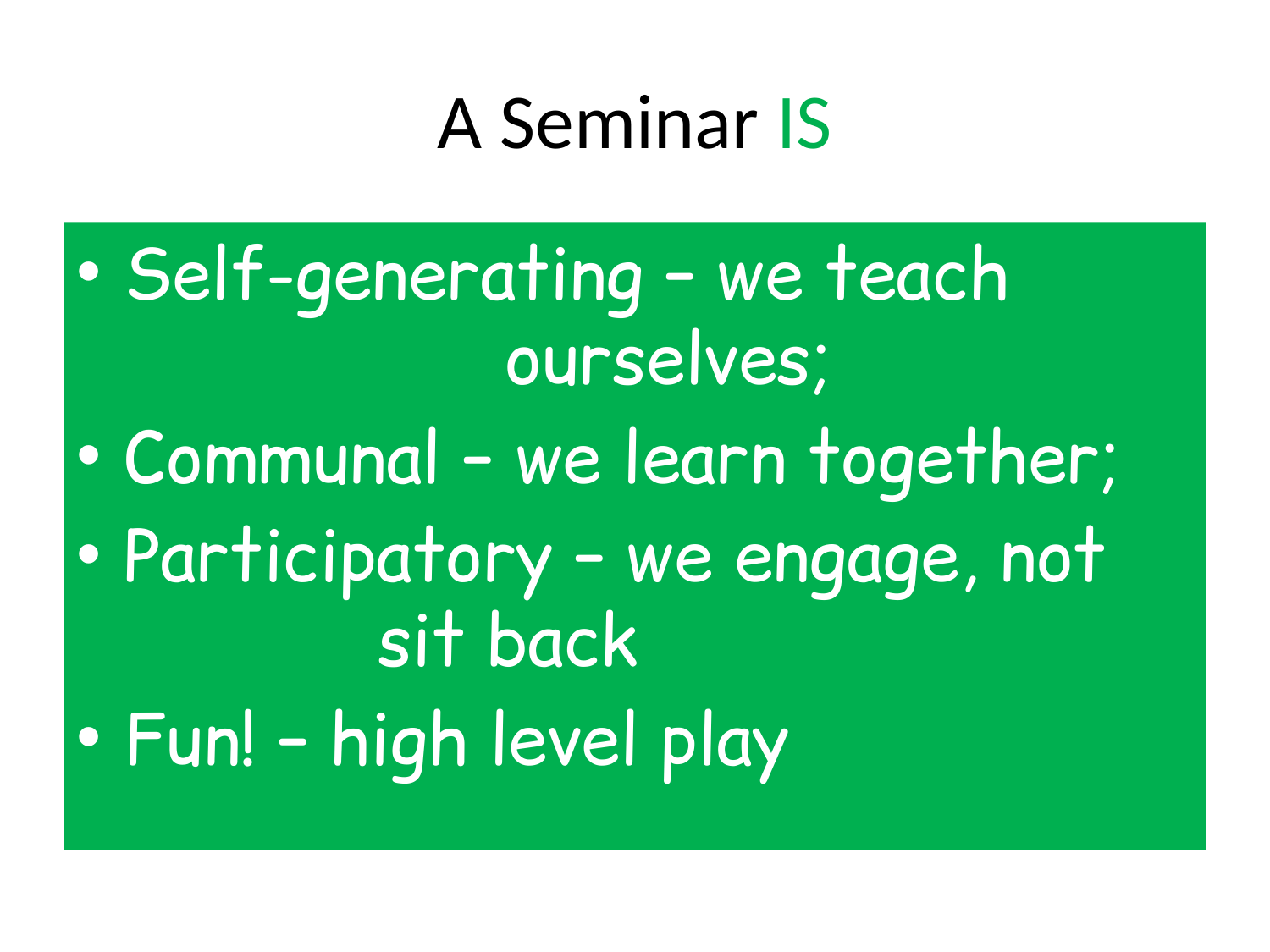

# A Seminar IS
Self-generating – we teach 				ourselves;
Communal – we learn together;
Participatory – we engage, not 			sit back
Fun! – high level play